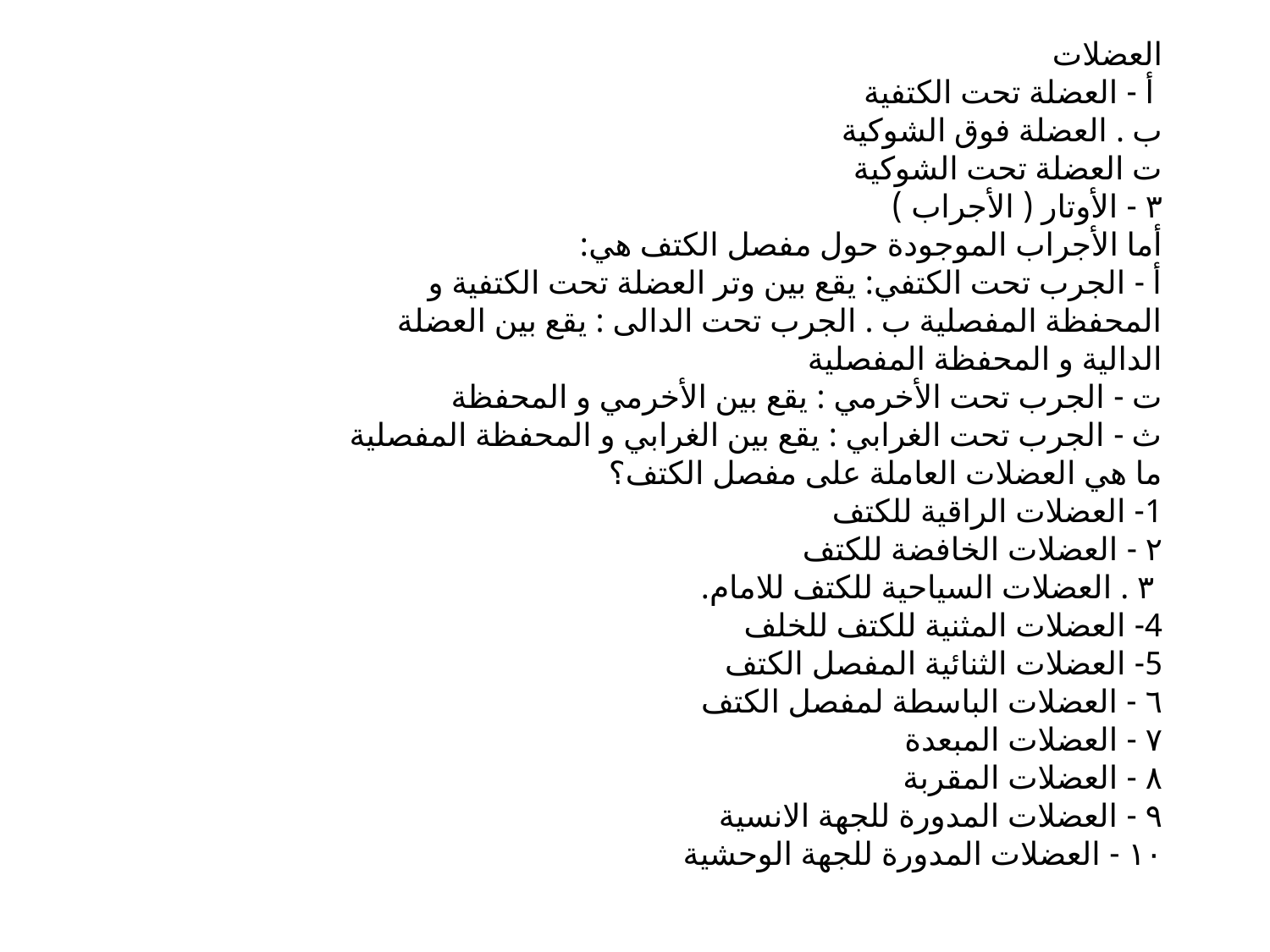

العضلات
 أ - العضلة تحت الكتفية
ب . العضلة فوق الشوكية
ت العضلة تحت الشوكية
٣ - الأوتار ( الأجراب )
أما الأجراب الموجودة حول مفصل الكتف هي:
أ - الجرب تحت الكتفي: يقع بين وتر العضلة تحت الكتفية و المحفظة المفصلية ب . الجرب تحت الدالى : يقع بين العضلة الدالية و المحفظة المفصلية
ت - الجرب تحت الأخرمي : يقع بين الأخرمي و المحفظة
ث - الجرب تحت الغرابي : يقع بين الغرابي و المحفظة المفصلية
ما هي العضلات العاملة على مفصل الكتف؟
1- العضلات الراقية للكتف
٢ - العضلات الخافضة للكتف
 ٣ . العضلات السياحية للكتف للامام.
4- العضلات المثنية للكتف للخلف
5- العضلات الثنائية المفصل الكتف
٦ - العضلات الباسطة لمفصل الكتف
۷ - العضلات المبعدة
۸ - العضلات المقربة
۹ - العضلات المدورة للجهة الانسية
۱۰ - العضلات المدورة للجهة الوحشية